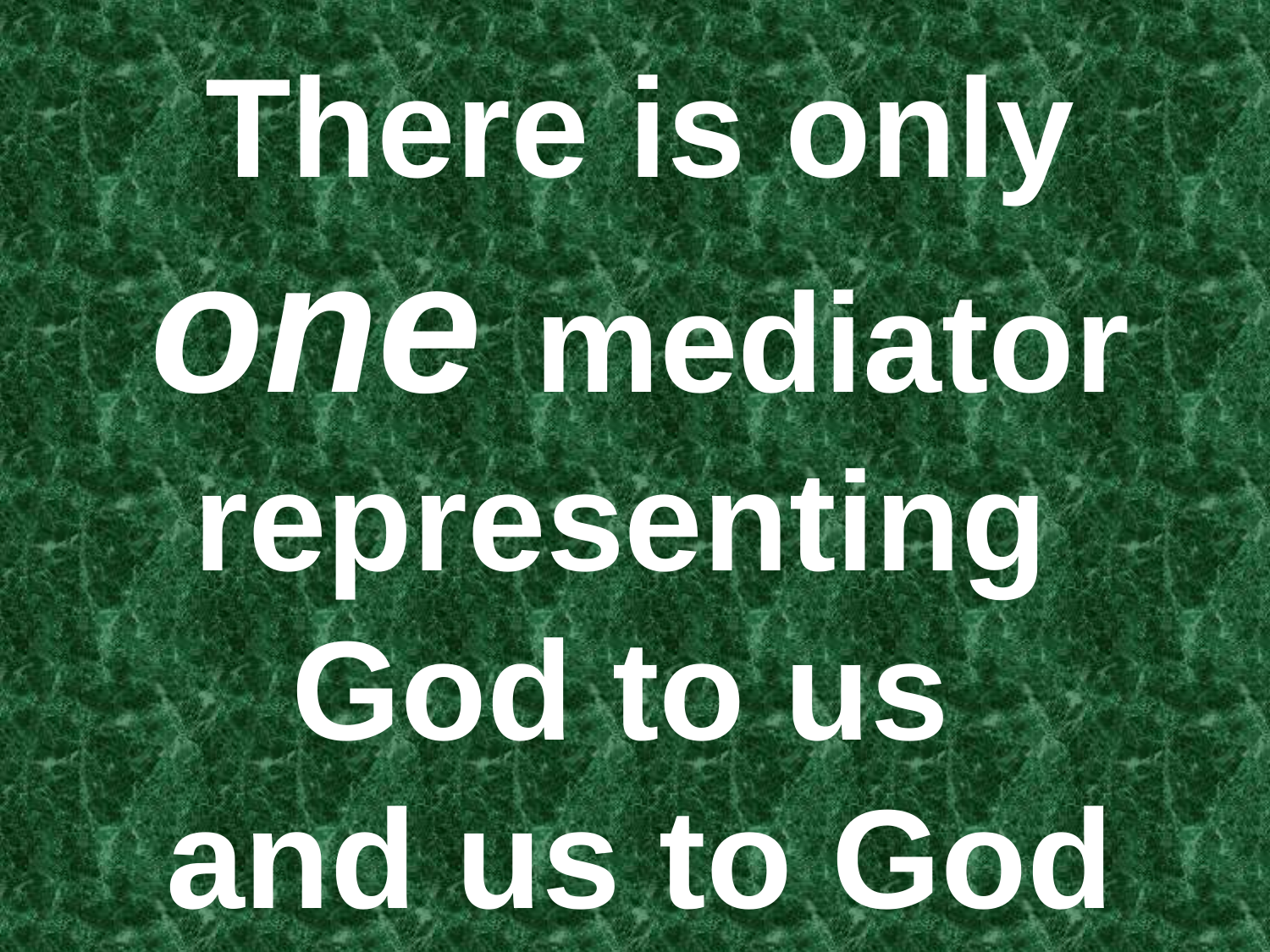

# There is only one mediator representing God to us and us to God